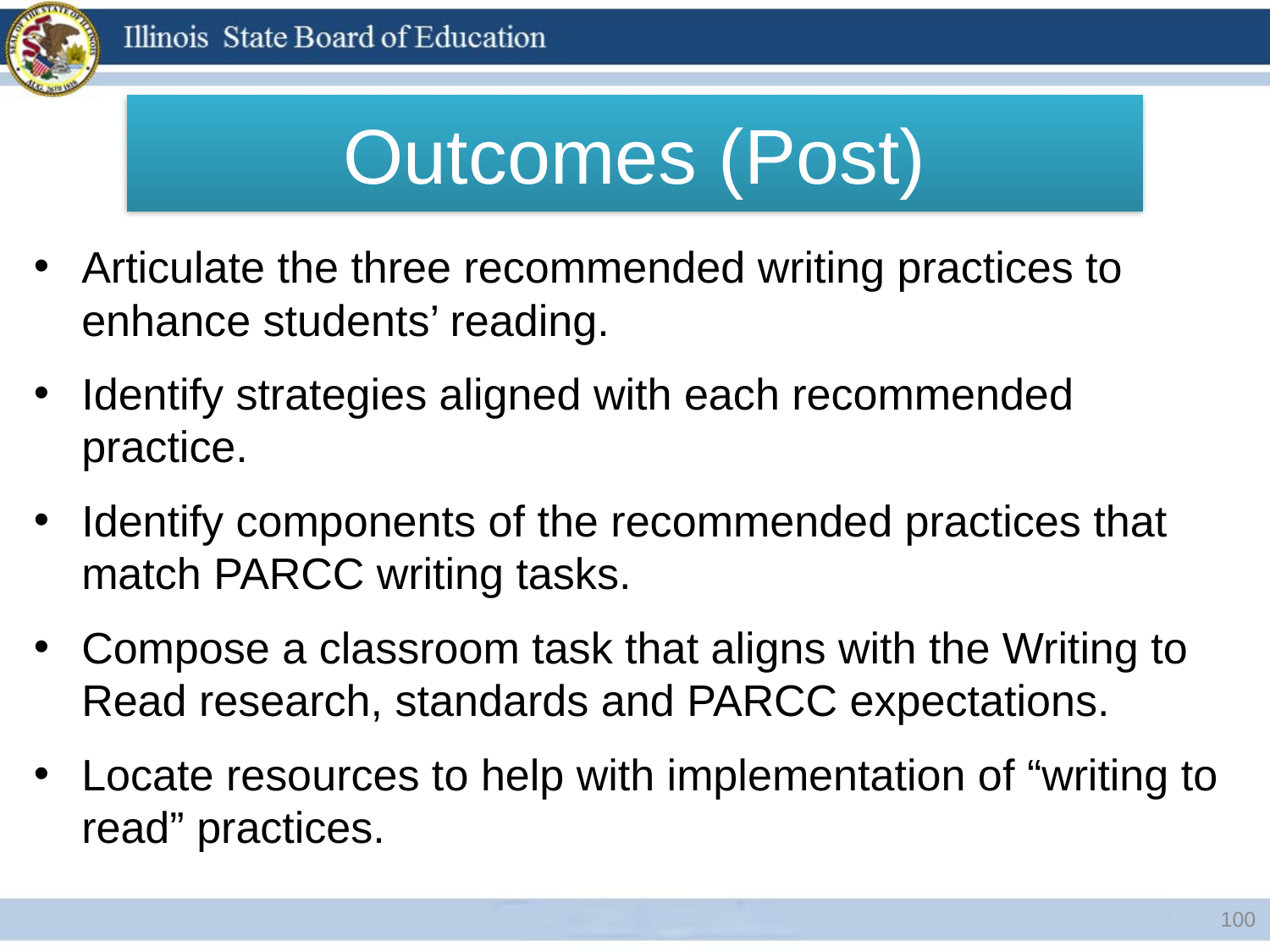

# Outcomes (Post)
Articulate the three recommended writing practices to enhance students’ reading.

Identify strategies aligned with each recommended practice.

Identify components of the recommended practices that match PARCC writing tasks.

Compose a classroom task that aligns with the Writing to Read research, standards and PARCC expectations.

Locate resources to help with implementation of “writing to read” practices.

100